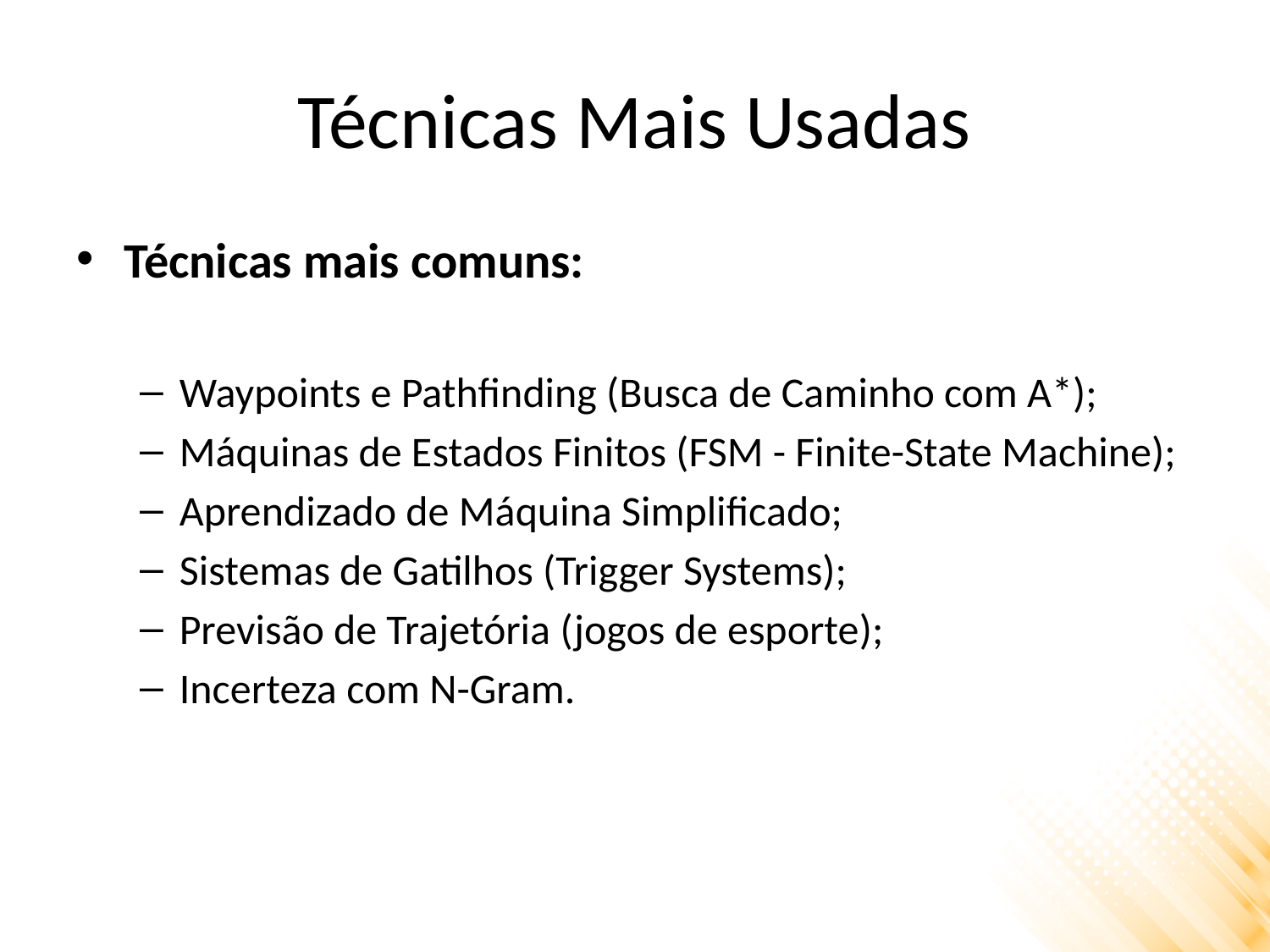

# Técnicas Mais Usadas
Técnicas mais comuns:

Waypoints e Pathfinding (Busca de Caminho com A*);
Máquinas de Estados Finitos (FSM - Finite-State Machine);
Aprendizado de Máquina Simplificado;
Sistemas de Gatilhos (Trigger Systems);
Previsão de Trajetória (jogos de esporte);
Incerteza com N-Gram.